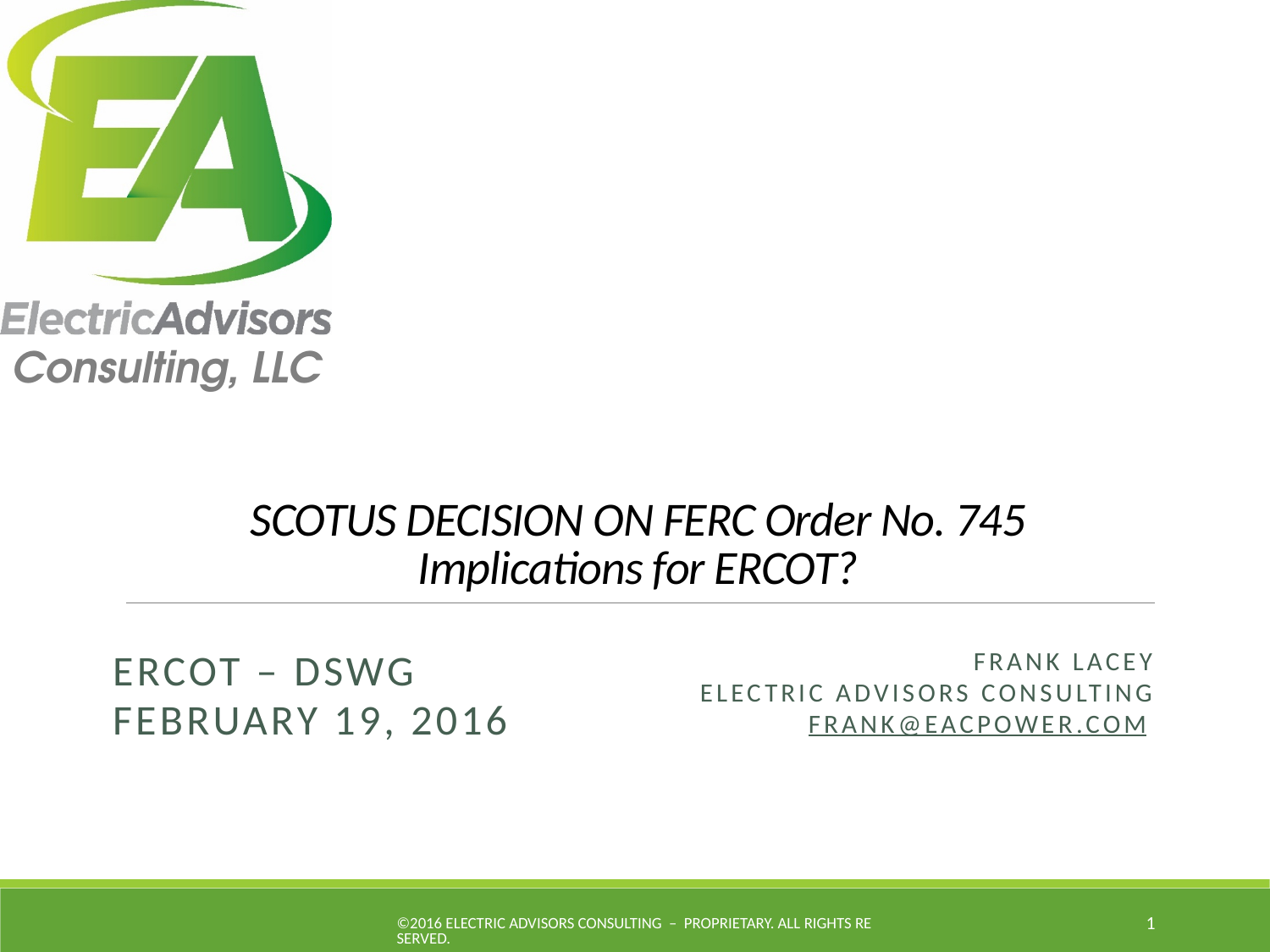

# SCOTUS DECISION ON FERC Order No. 745 Implications for ERCOT?
Frank Lacey
Electric advisors consulting
frank@eacpower.com
ERCOT – DSWG
February 19, 2016
©2016 Electric Advisors Consulting  –  Proprietary. All Rights Reserved.
1